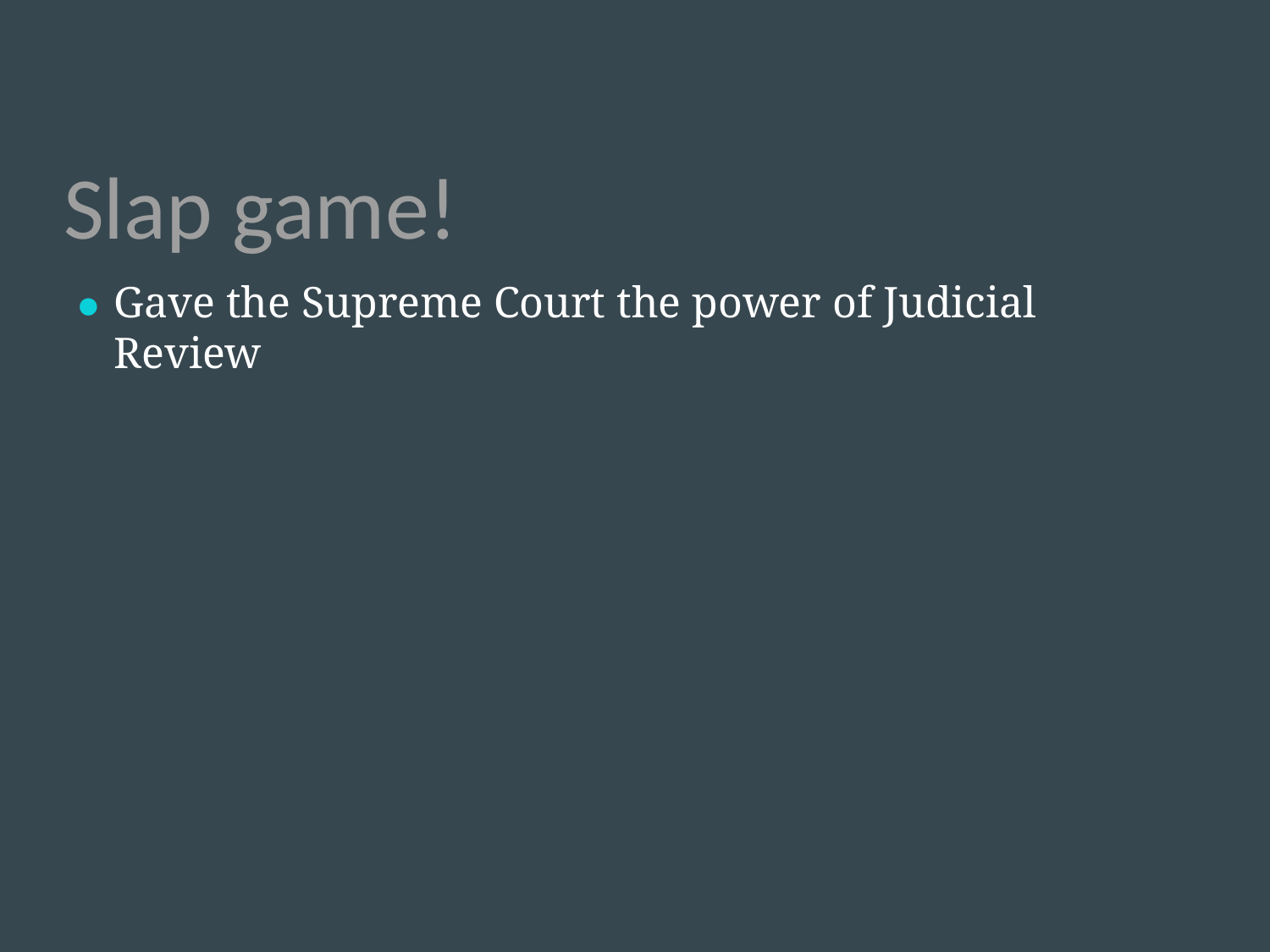

# Slap game!
Gave the Supreme Court the power of Judicial Review